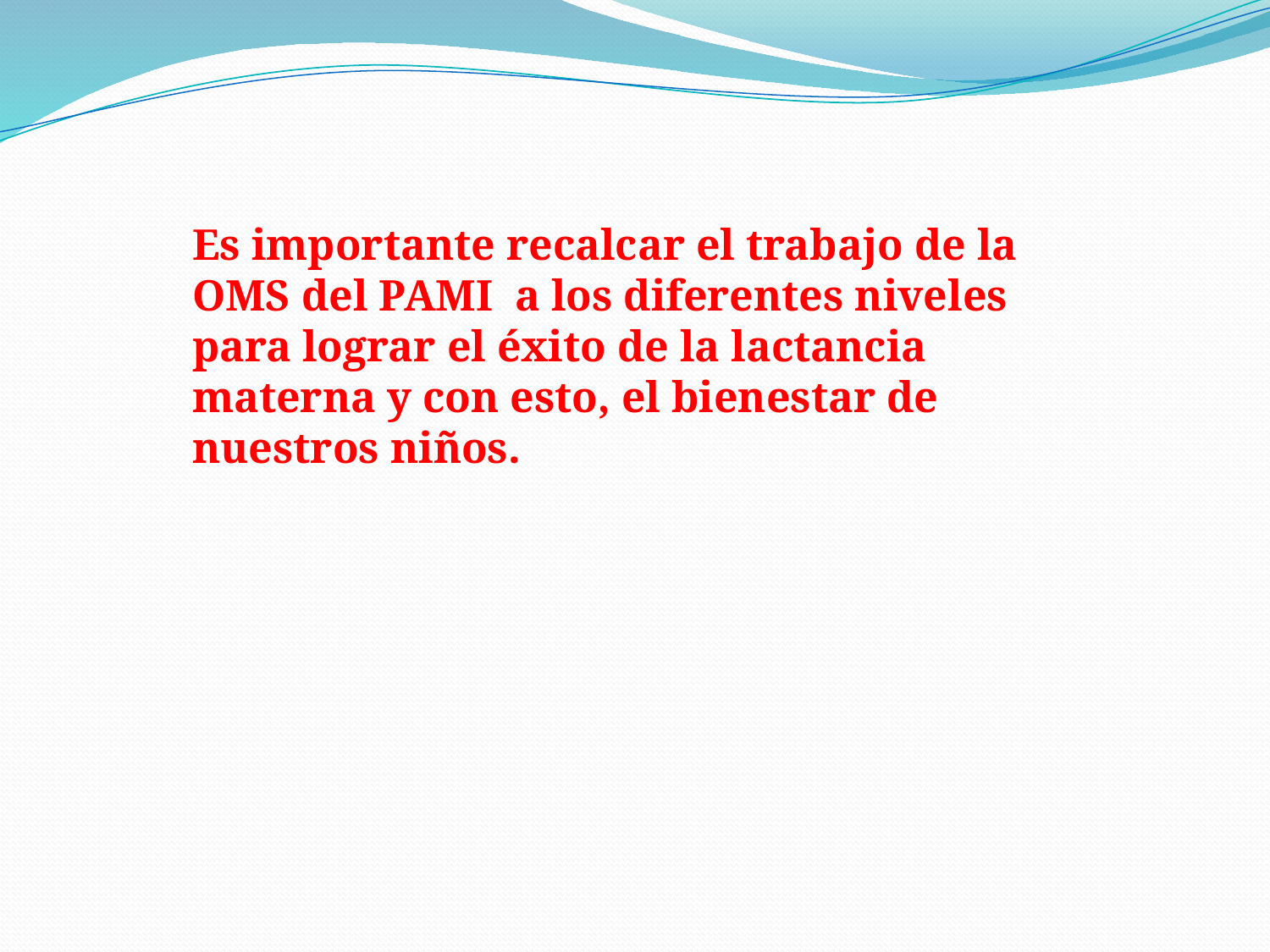

Es importante recalcar el trabajo de la OMS del PAMI  a los diferentes niveles para lograr el éxito de la lactancia materna y con esto, el bienestar de nuestros niños.